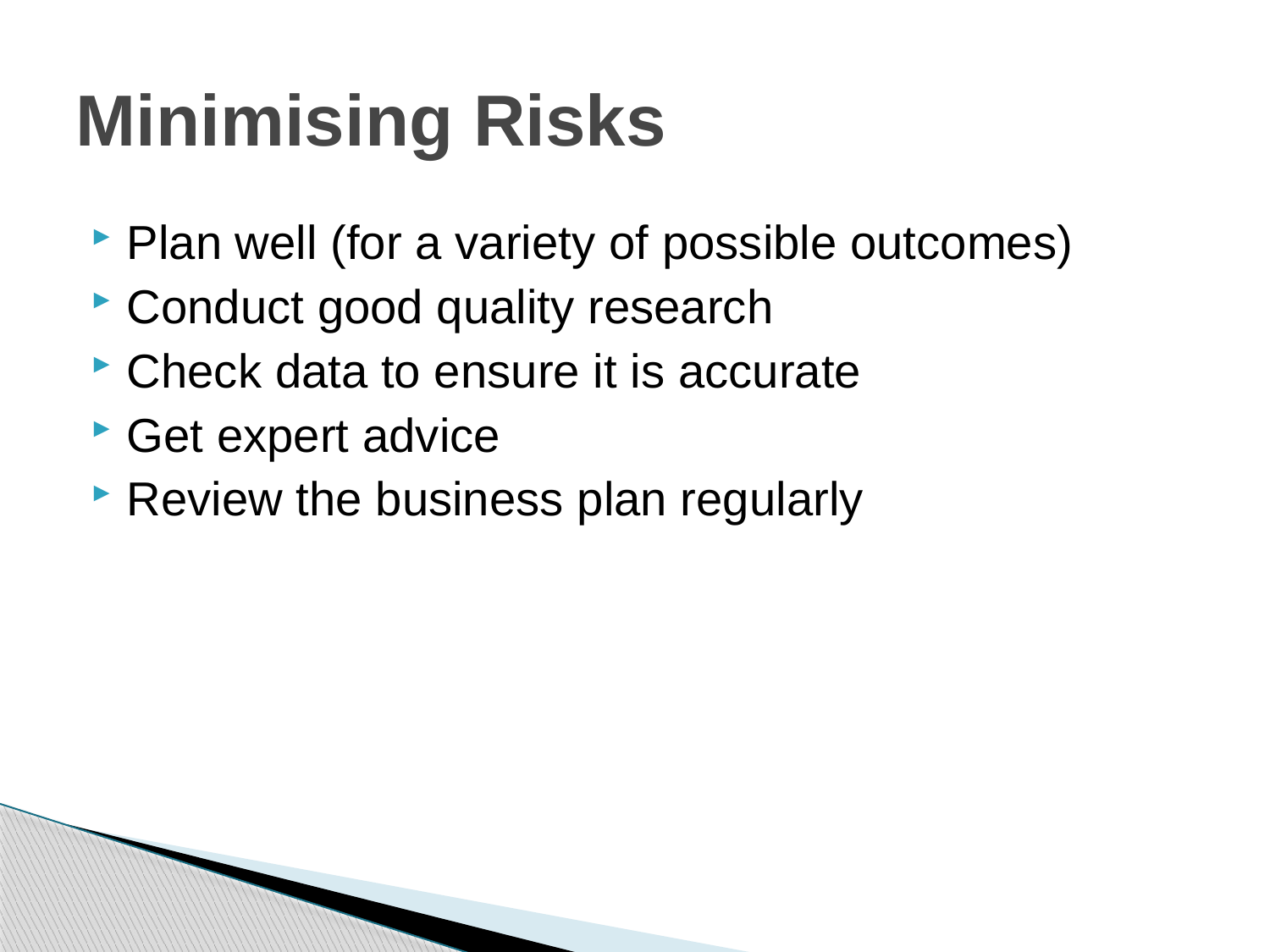

# Minimising Risks
Plan well (for a variety of possible outcomes)
Conduct good quality research
Check data to ensure it is accurate
Get expert advice
Review the business plan regularly